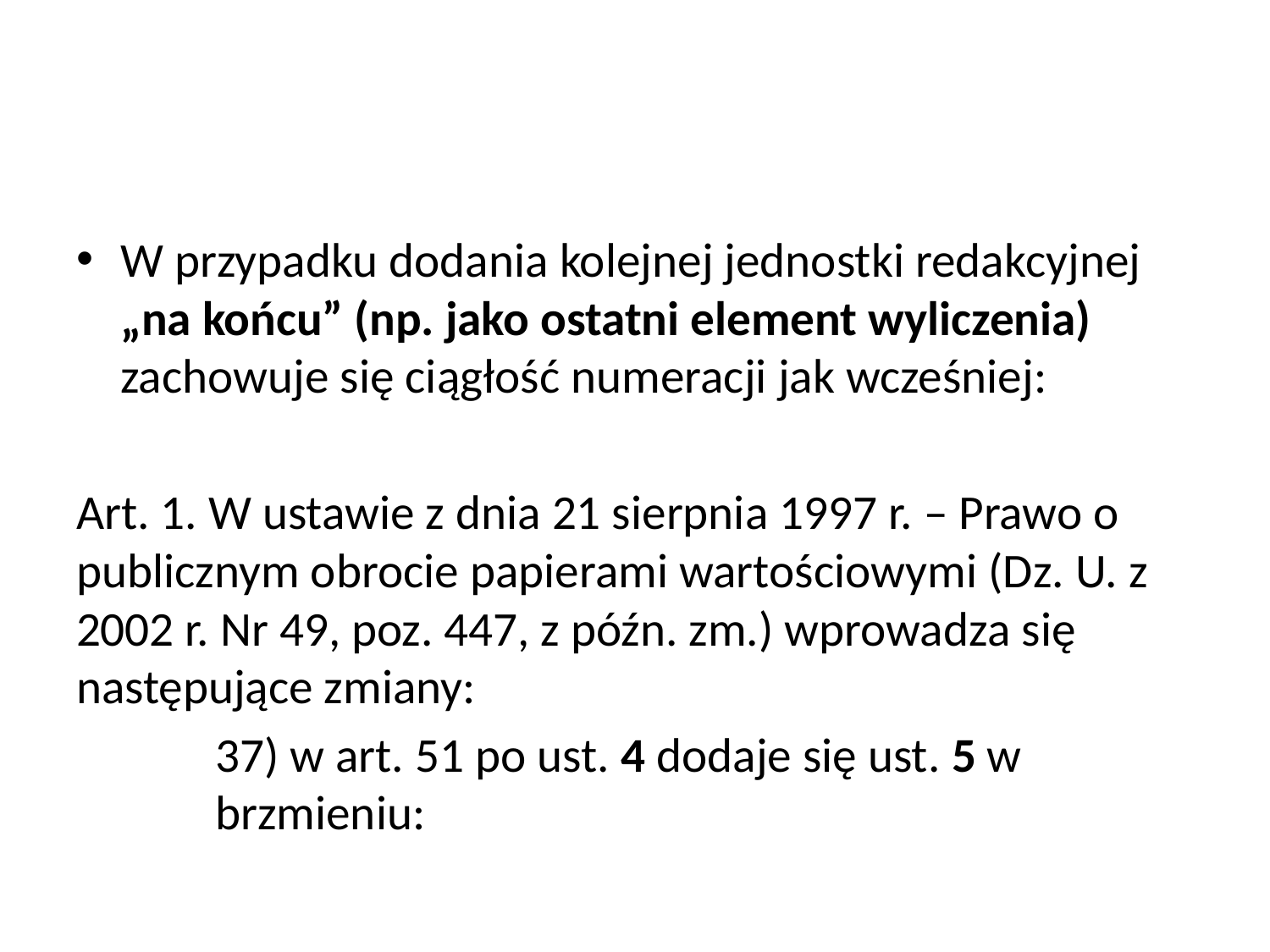

#
W przypadku dodania kolejnej jednostki redakcyjnej „na końcu” (np. jako ostatni element wyliczenia) zachowuje się ciągłość numeracji jak wcześniej:

Art. 1. W ustawie z dnia 21 sierpnia 1997 r. – Prawo o publicznym obrocie papierami wartościowymi (Dz. U. z 2002 r. Nr 49, poz. 447, z późn. zm.) wprowadza się następujące zmiany:
37) w art. 51 po ust. 4 dodaje się ust. 5 w brzmieniu: